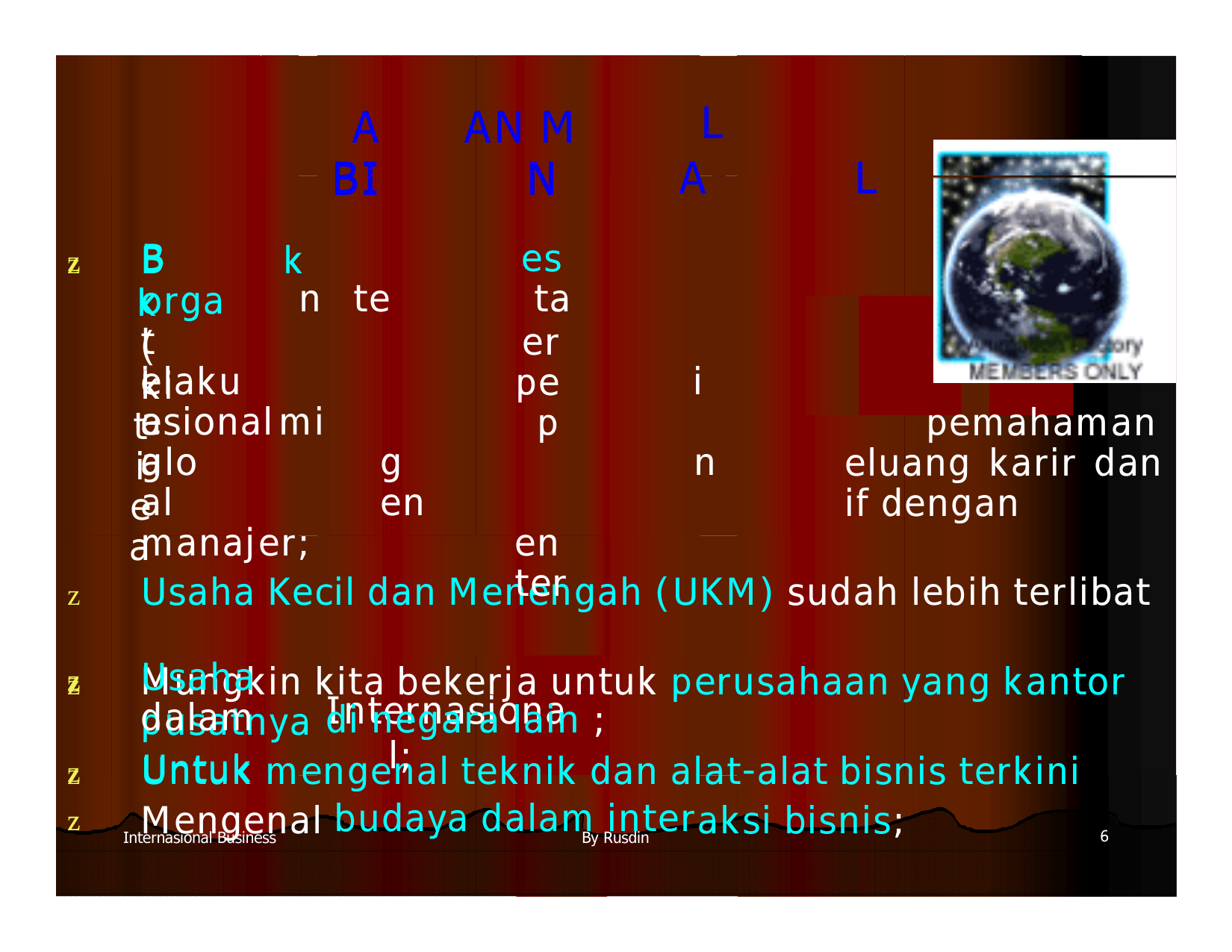

anya mung elah m ntern kono kan h ntuk

LAS SNI
nisas mpat kan o dan bal. K una

S I
i b ki p di ita m in

T ar asi
n
e g a

EMPE ERN
di garuh lu emba ksi

AJARI SIONA
gkan p efekt

z    B           k
(           ki
t
i
e
a
z	Usaha dalam

n

A      AN M BI           N
te            ta
		en ter
Internasional;

L

BI
N
es
A
L
BISNIS INTERNASIONAL

pemahaman eluang karir dan if dengan

B          k orga
z

t             elaku
er pe p
i          asional
i
e          mi glo

a            al
g             en
n
manajer;

Usaha Kecil dan Menengah
(UKM)
sudah
lebih terlibat
z

z
z    Untuk
z

di negara lain ;
budaya dalam inter

6
Mungkin kita bekerja untuk
perusahaan yang kantor
z
pusatnya
Untuk mengenal
teknik dan
alat-alat bisnis terkini
z
z

Mengenal
aksi bisnis;

Internasional Business
By Rusdin